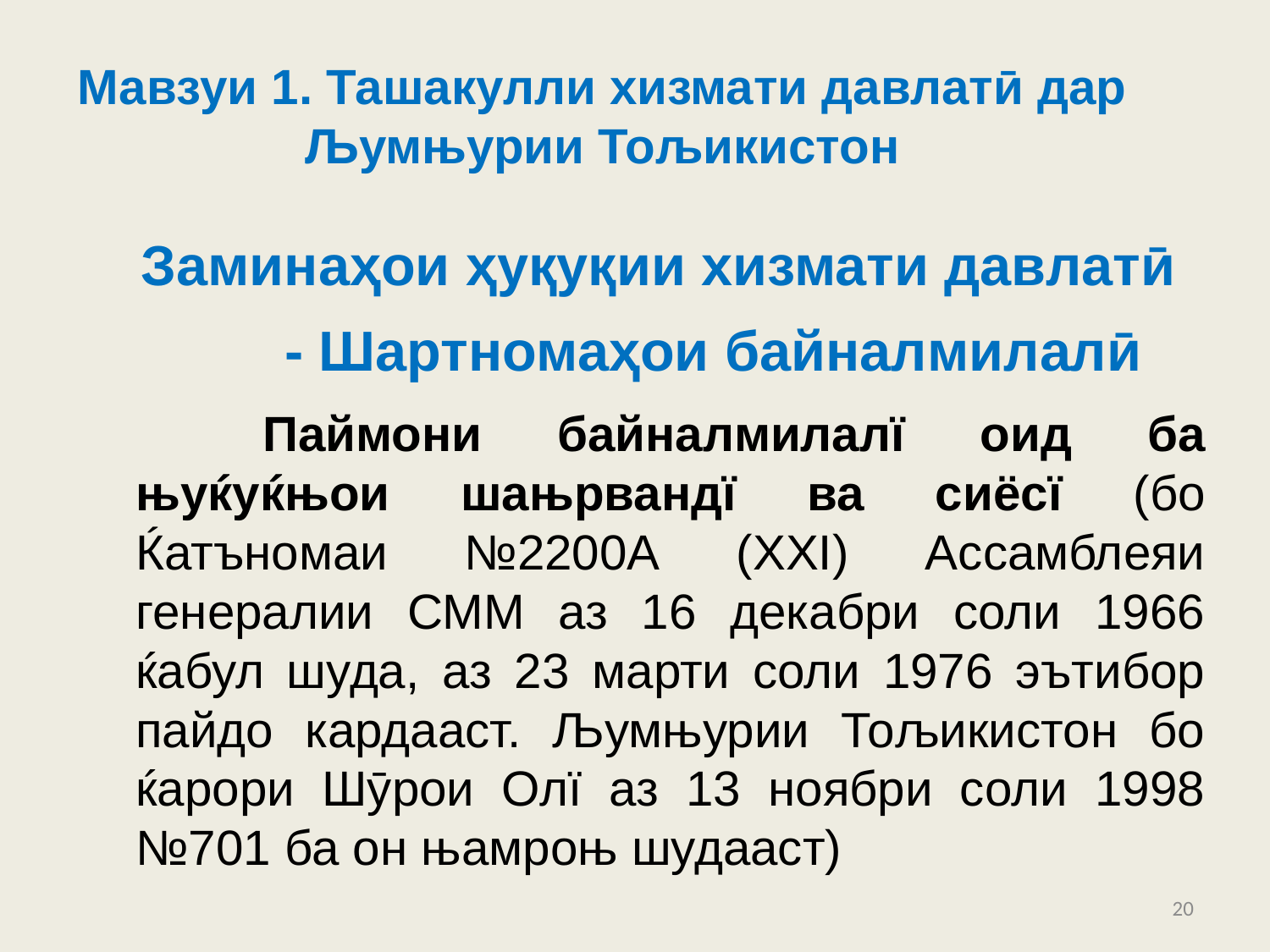

Мавзуи 1. Ташакулли хизмати давлатӣ дар Љумњурии Тољикистон

Заминаҳои ҳуқуқии хизмати давлатӣ

	- Шартномаҳои байналмилалӣ
		Паймони байналмилалї оид ба њуќуќњои шањрвандї ва сиёсї (бо Ќатъномаи №2200А (ХХI) Ассамблеяи генералии СММ аз 16 декабри соли 1966 ќабул шуда, аз 23 марти соли 1976 эътибор пайдо кардааст. Љумњурии Тољикистон бо ќарори Шӯрои Олї аз 13 ноябри соли 1998 №701 ба он њамроњ шудааст)

20